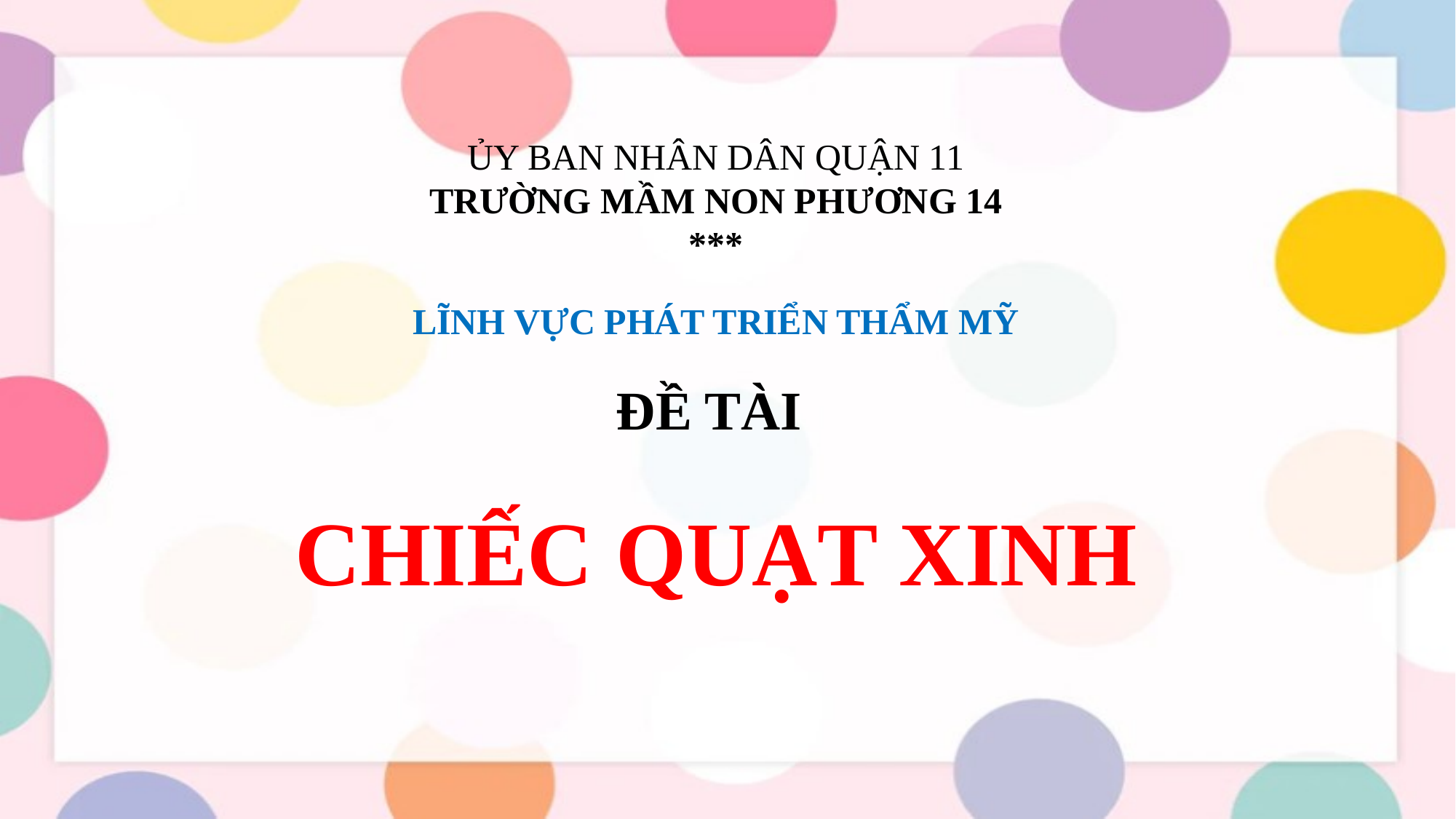

ỦY BAN NHÂN DÂN QUẬN 11
TRƯỜNG MẦM NON PHƯƠNG 14
***
LĨNH VỰC PHÁT TRIỂN THẨM MỸ
ĐỀ TÀI
CHIẾC QUẠT XINH